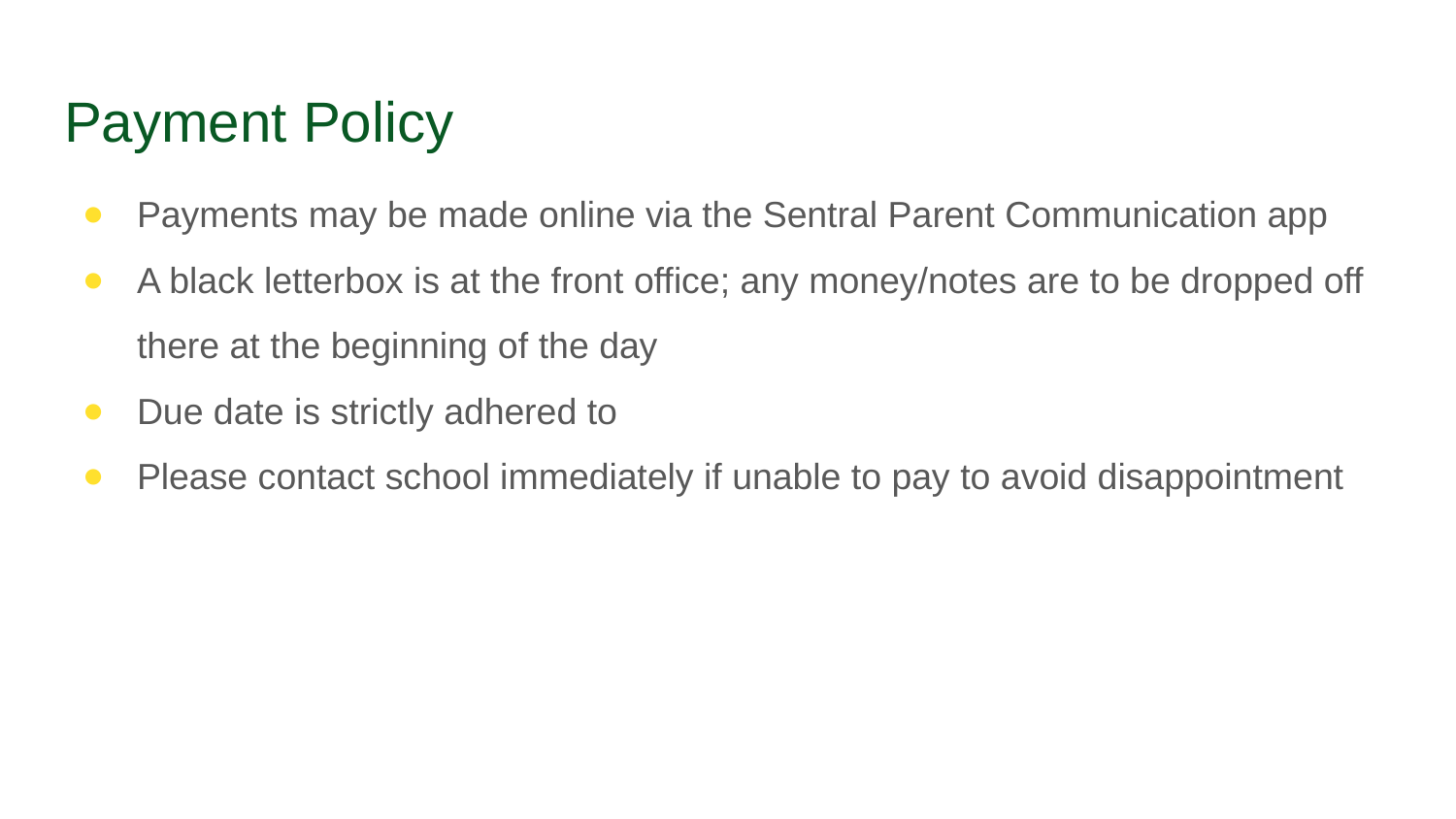

# Payment Policy
Payments may be made online via the Sentral Parent Communication app
A black letterbox is at the front office; any money/notes are to be dropped off there at the beginning of the day
Due date is strictly adhered to
Please contact school immediately if unable to pay to avoid disappointment